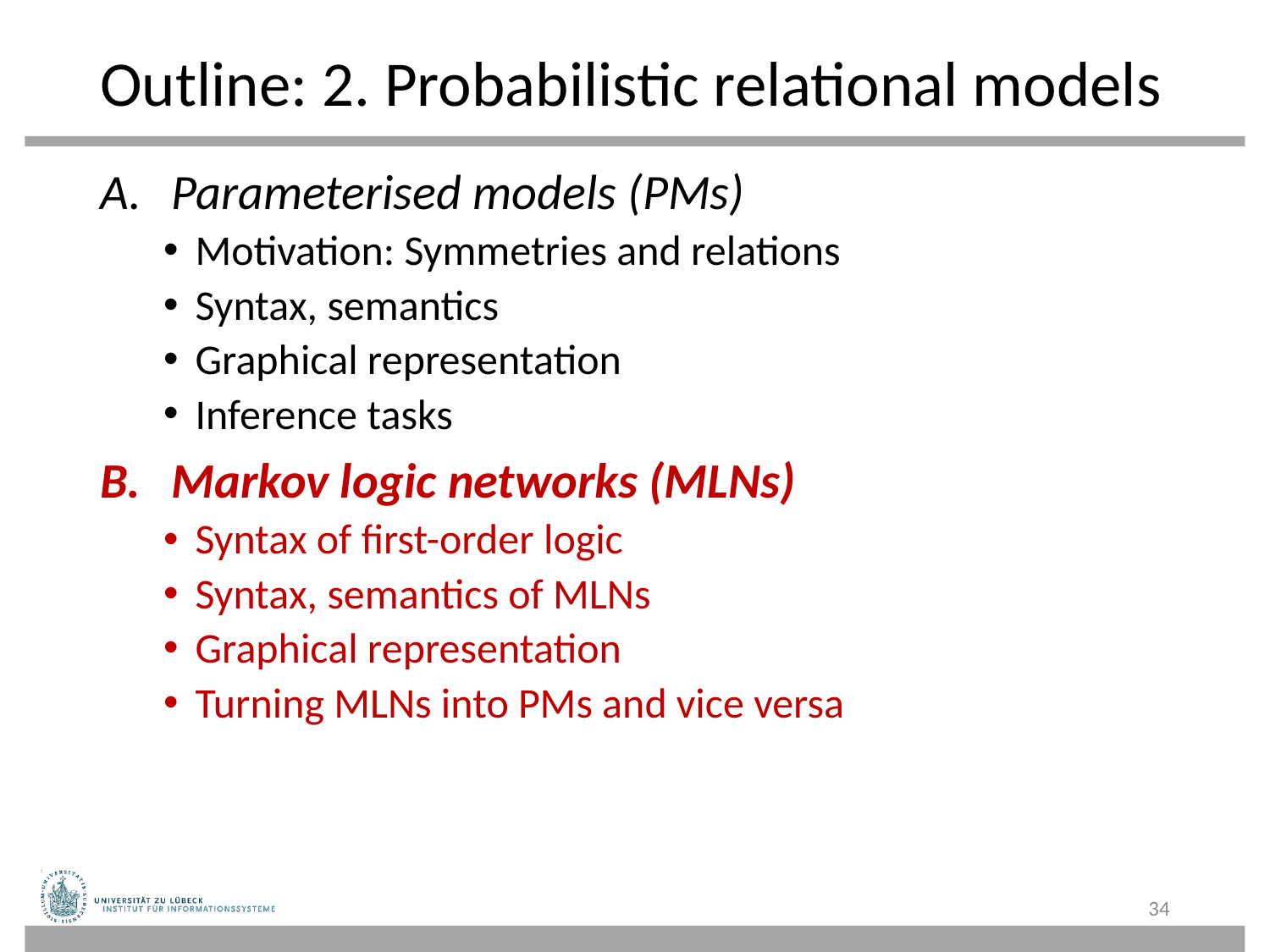

# Outline: 2. Probabilistic relational models
Parameterised models (PMs)
Motivation: Symmetries and relations
Syntax, semantics
Graphical representation
Inference tasks
Markov logic networks (MLNs)
Syntax of first-order logic
Syntax, semantics of MLNs
Graphical representation
Turning MLNs into PMs and vice versa
34